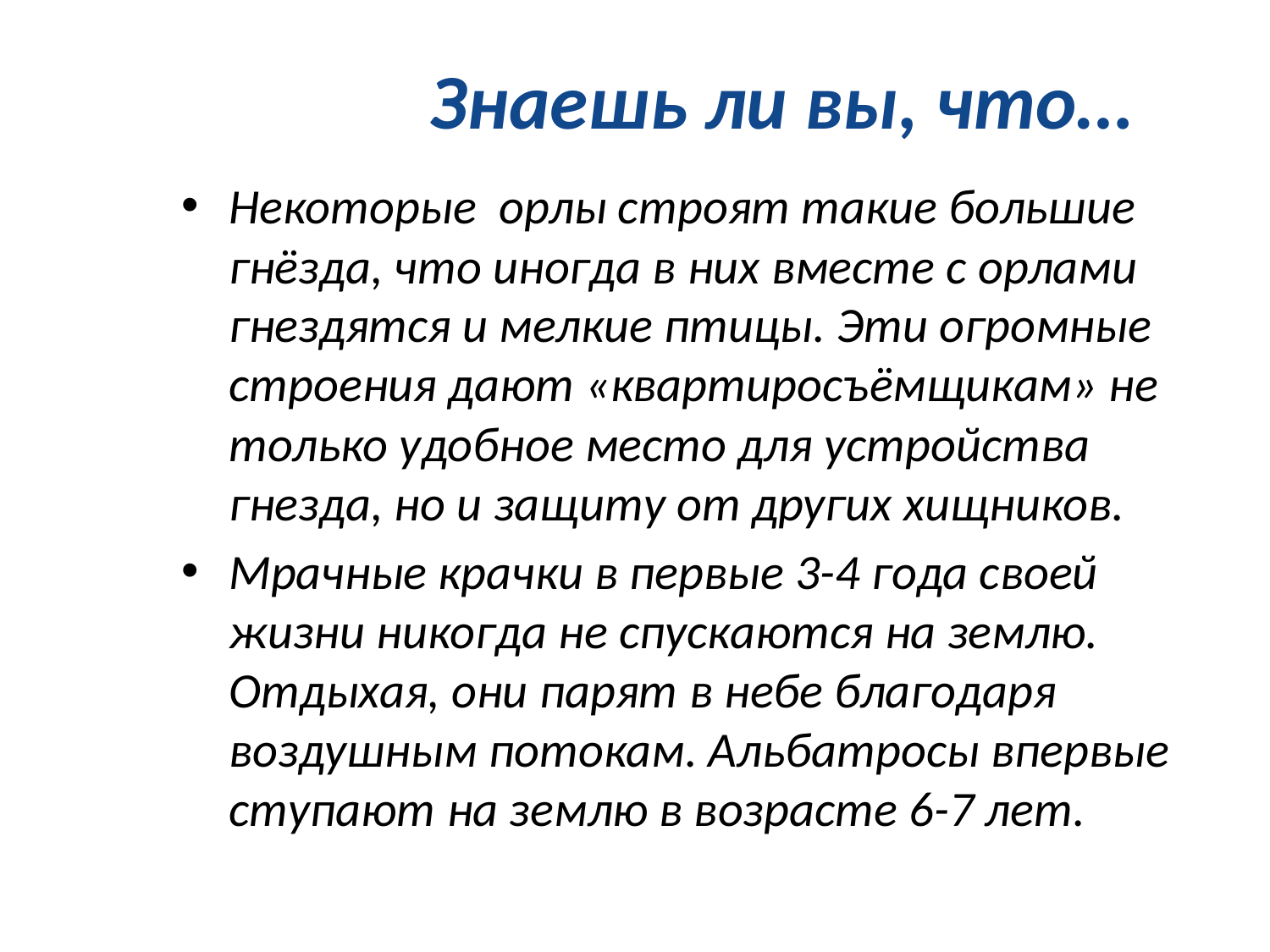

# Знаешь ли вы, что…
Некоторые  орлы строят такие большие гнёзда, что иногда в них вместе с орлами гнездятся и мелкие птицы. Эти огромные строения дают «квартиросъёмщикам» не только удобное место для устройства гнезда, но и защиту от других хищников.
Мрачные крачки в первые 3-4 года своей жизни никогда не спускаются на землю. Отдыхая, они парят в небе благодаря воздушным потокам. Альбатросы впервые ступают на землю в возрасте 6-7 лет.